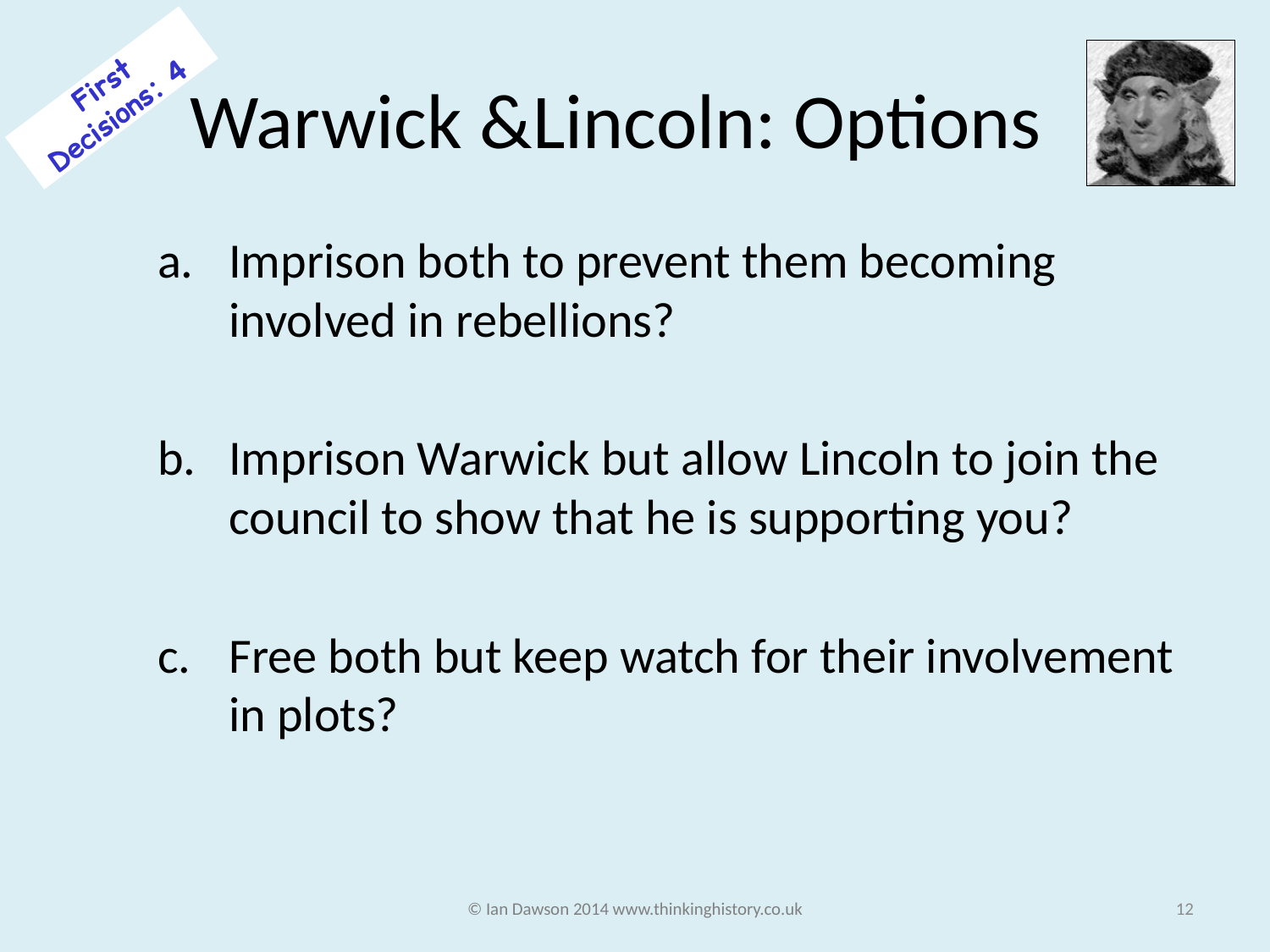

# Warwick &Lincoln: Options
First Decisions: 4
Imprison both to prevent them becoming involved in rebellions?

Imprison Warwick but allow Lincoln to join the council to show that he is supporting you?

Free both but keep watch for their involvement in plots?
© Ian Dawson 2014 www.thinkinghistory.co.uk
12